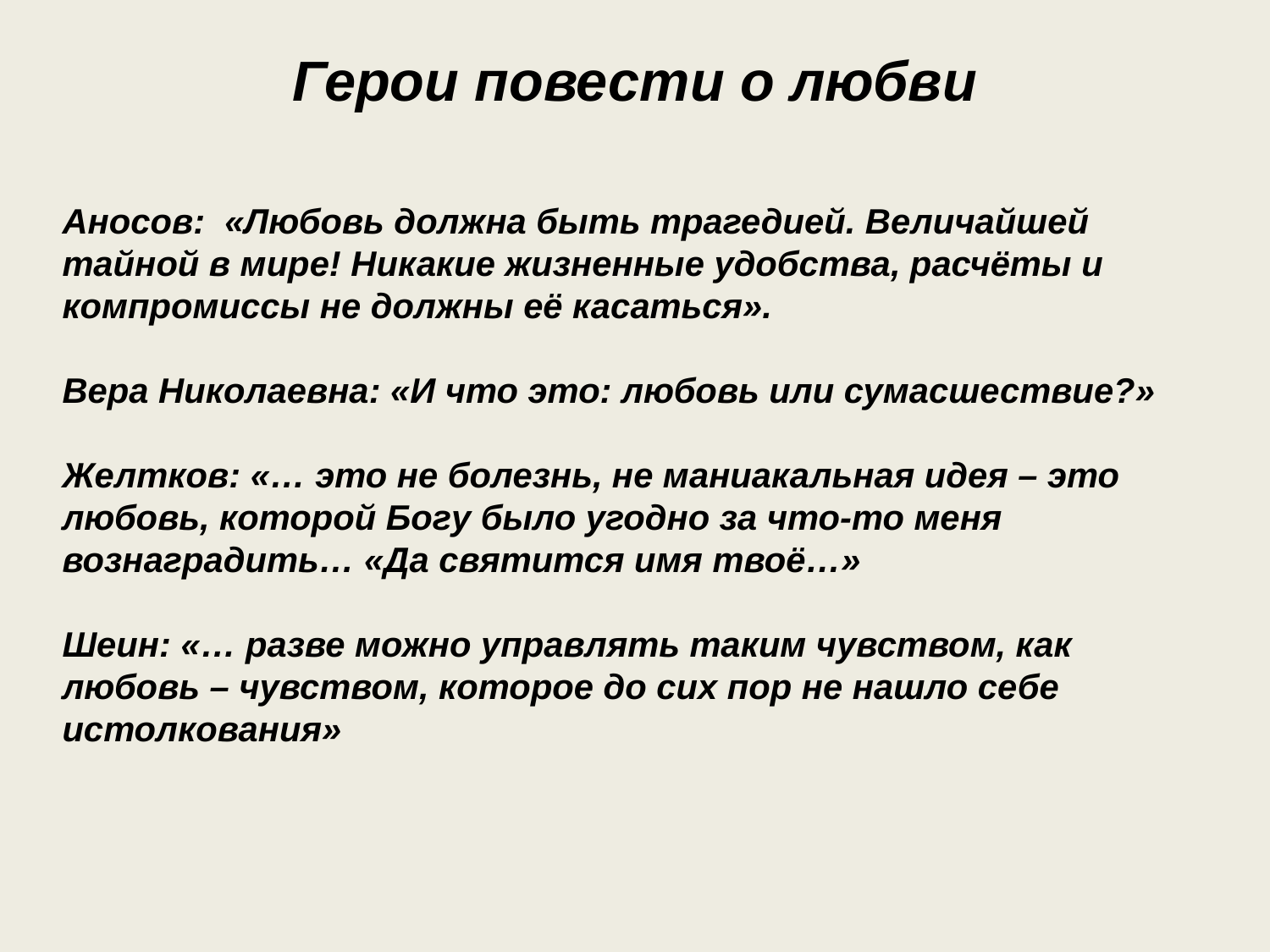

# Герои повести о любви
Аносов:  «Любовь должна быть трагедией. Величайшей тайной в мире! Никакие жизненные удобства, расчёты и компромиссы не должны её касаться».

Вера Николаевна: «И что это: любовь или сумасшествие?»

Желтков: «… это не болезнь, не маниакальная идея – это любовь, которой Богу было угодно за что-то меня вознаградить… «Да святится имя твоё…»

Шеин: «… разве можно управлять таким чувством, как любовь – чувством, которое до сих пор не нашло себе истолкования»